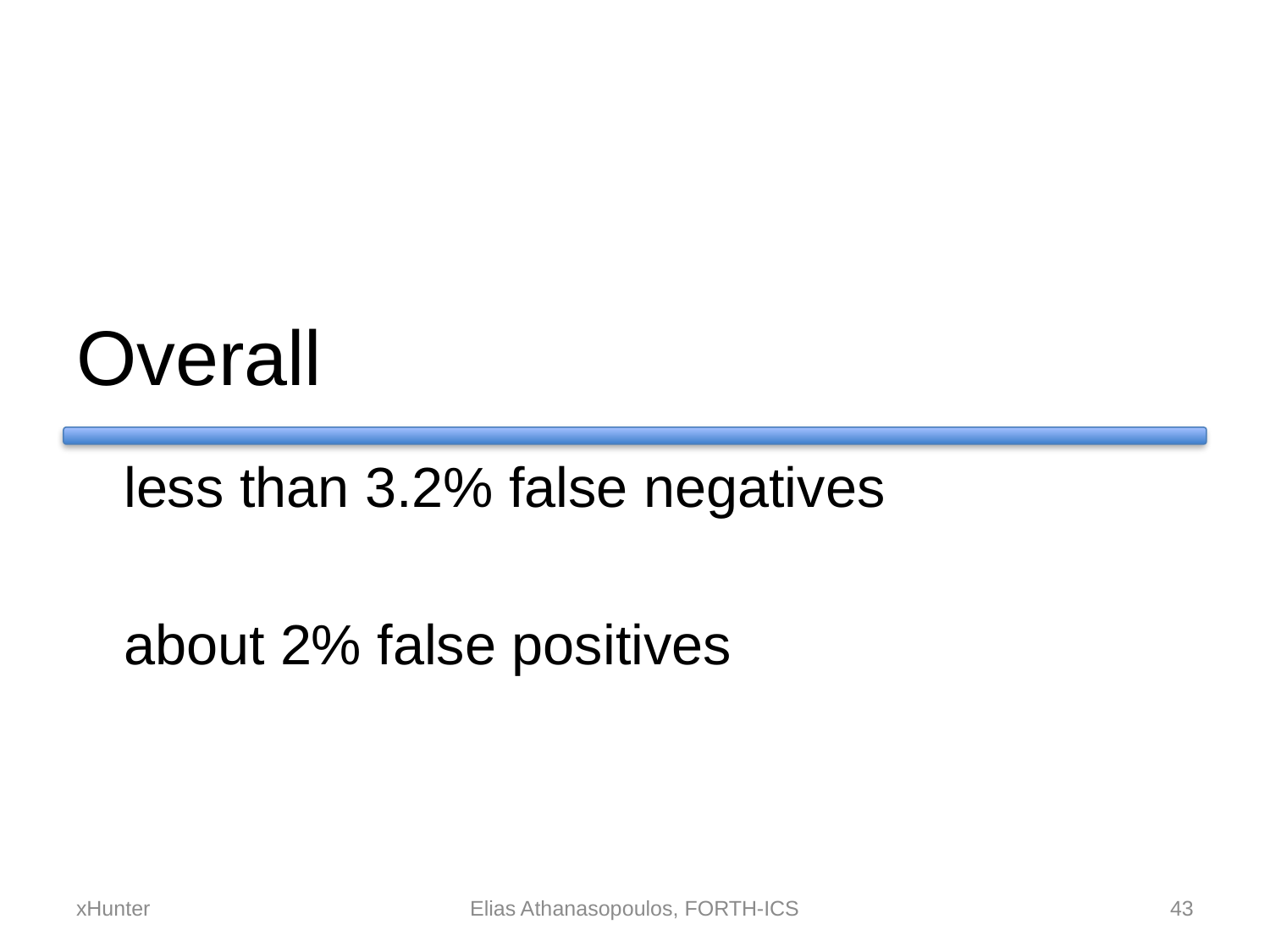

# Overall
	less than 3.2% false negatives

	about 2% false positives
xHunter
Elias Athanasopoulos, FORTH-ICS
43